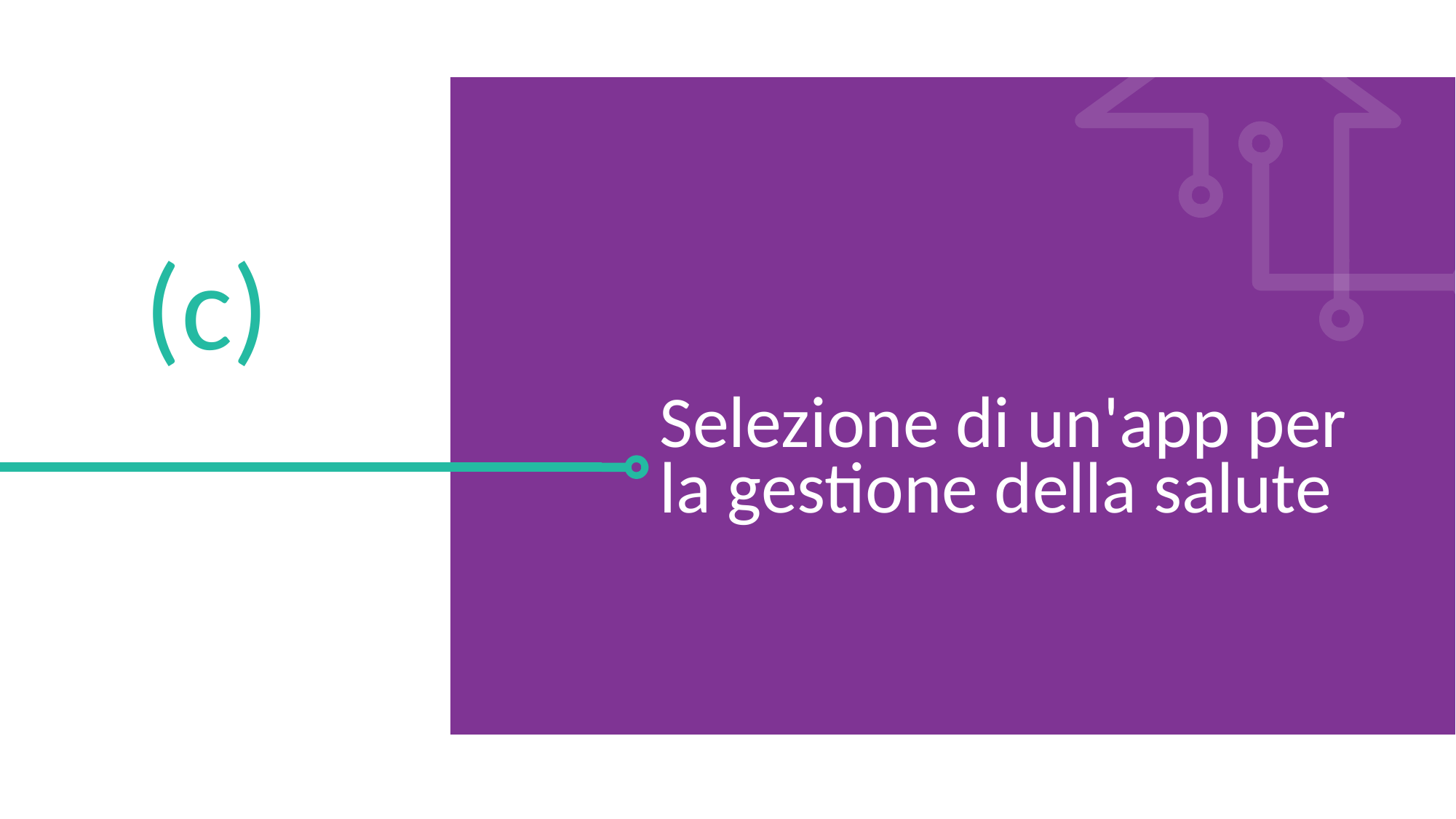

(c)
Selezione di un'app per la gestione della salute